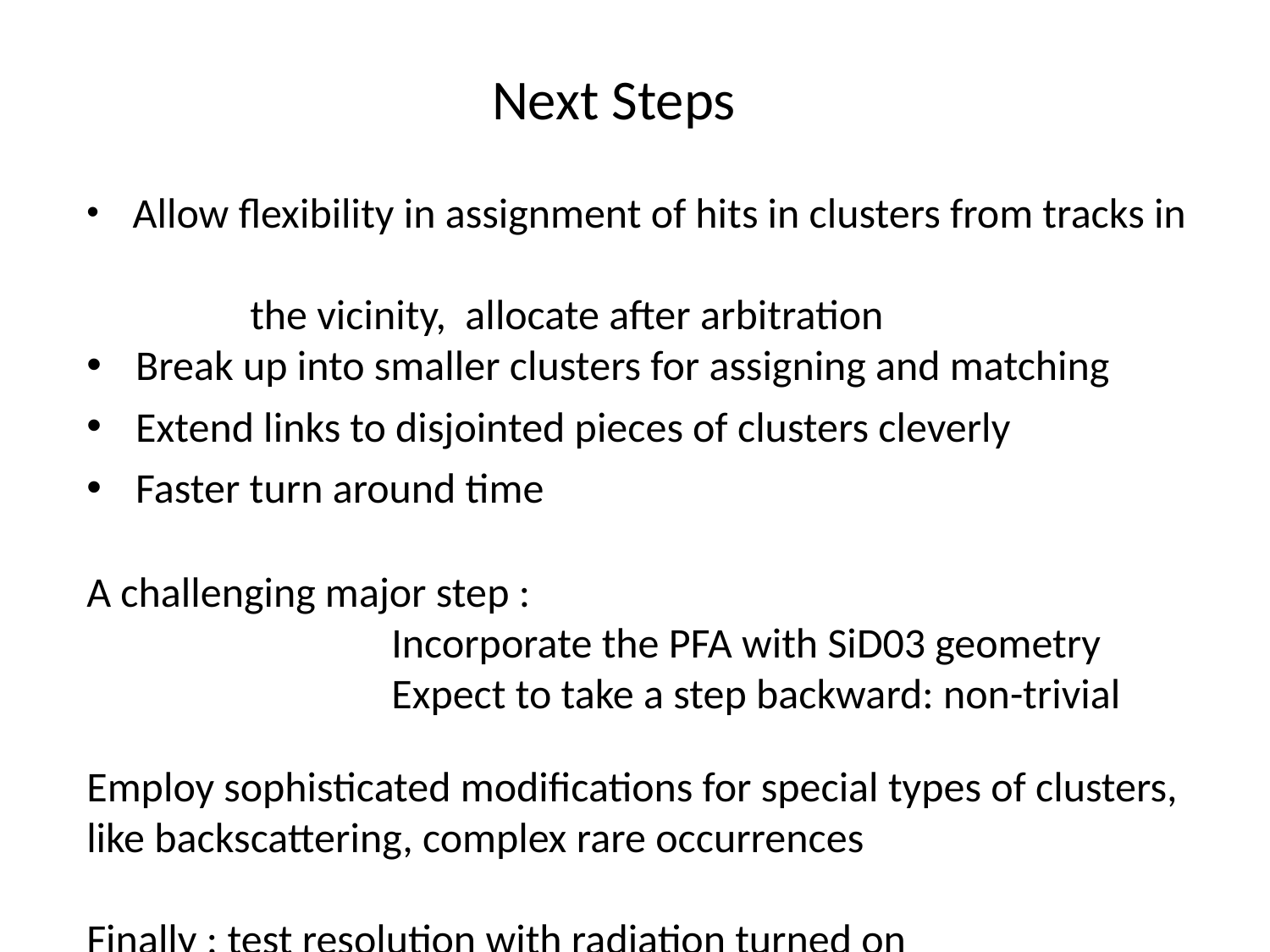

# Next Steps
  Allow flexibility in assignment of hits in clusters from tracks in
              the vicinity,  allocate after arbitration
  Break up into smaller clusters for assigning and matching
  Extend links to disjointed pieces of clusters cleverly
  Faster turn around time

A challenging major step :
                                Incorporate the PFA with SiD03 geometry
                                Expect to take a step backward: non-trivial

Employ sophisticated modifications for special types of clusters,
like backscattering, complex rare occurrences

Finally : test resolution with radiation turned on